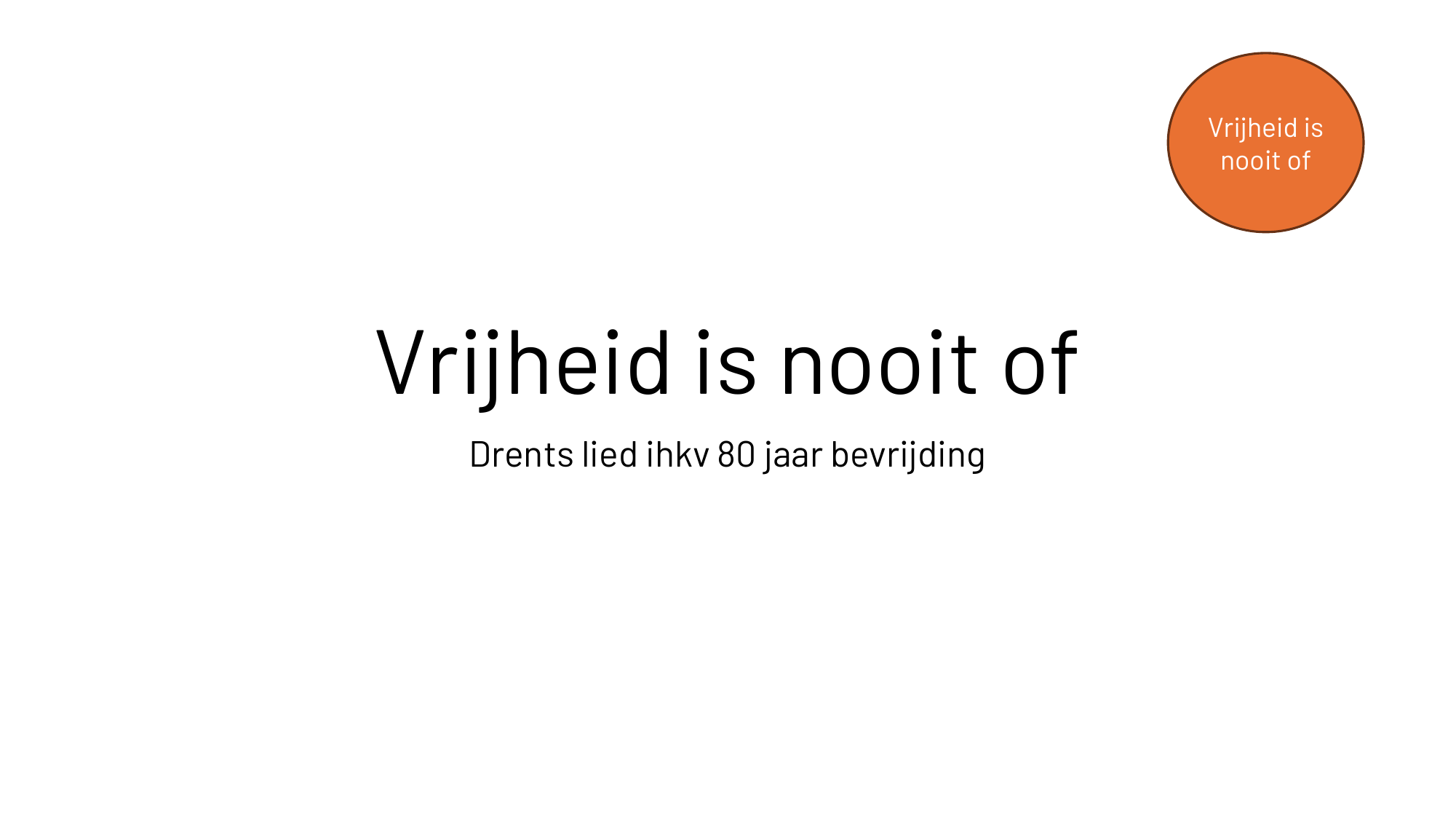

Vrijheid is nooit of
# Vrijheid is nooit of
Drents lied ihkv 80 jaar bevrijding